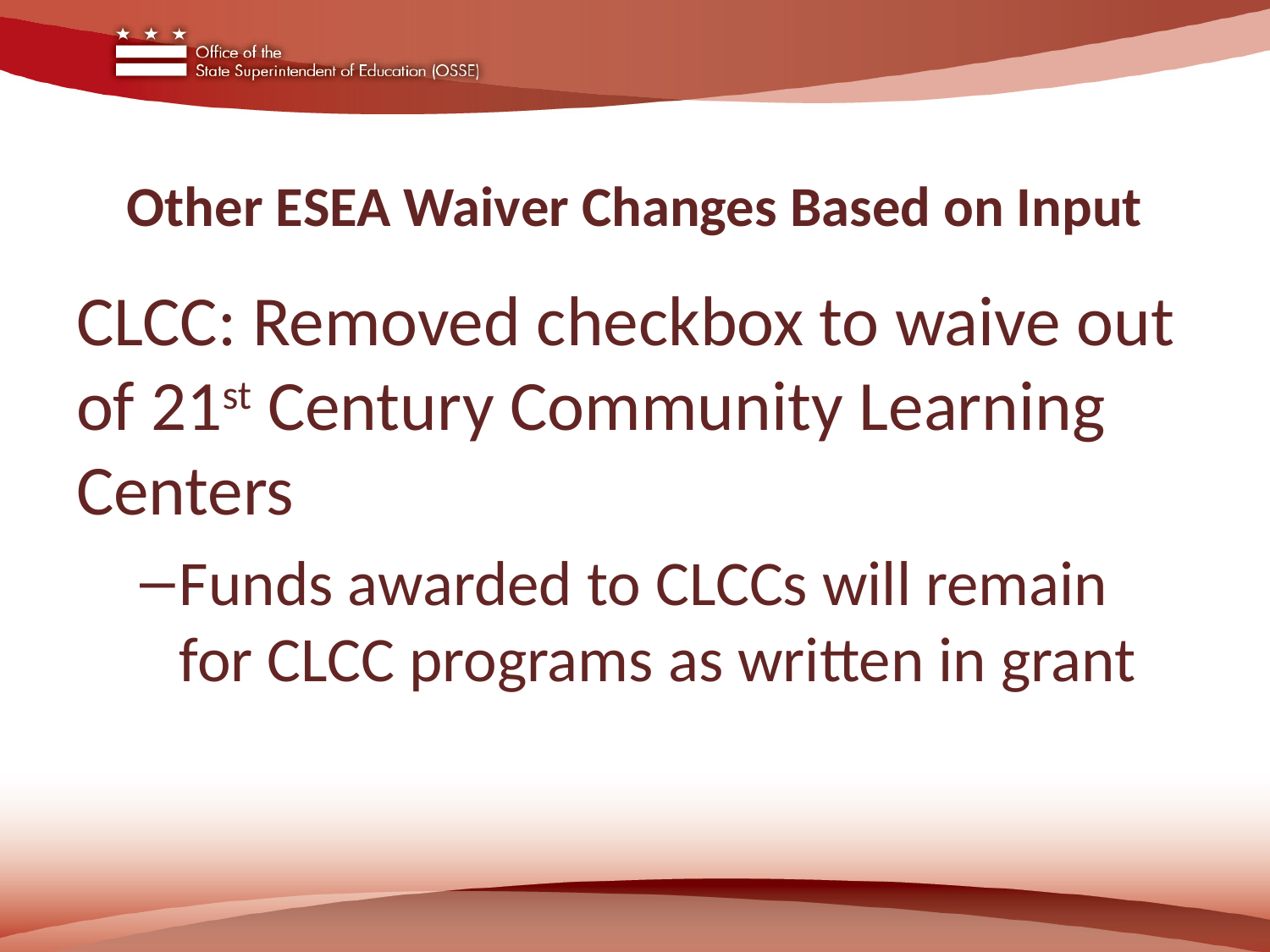

# Other ESEA Waiver Changes Based on Input
CLCC: Removed checkbox to waive out of 21st Century Community Learning Centers
Funds awarded to CLCCs will remain for CLCC programs as written in grant